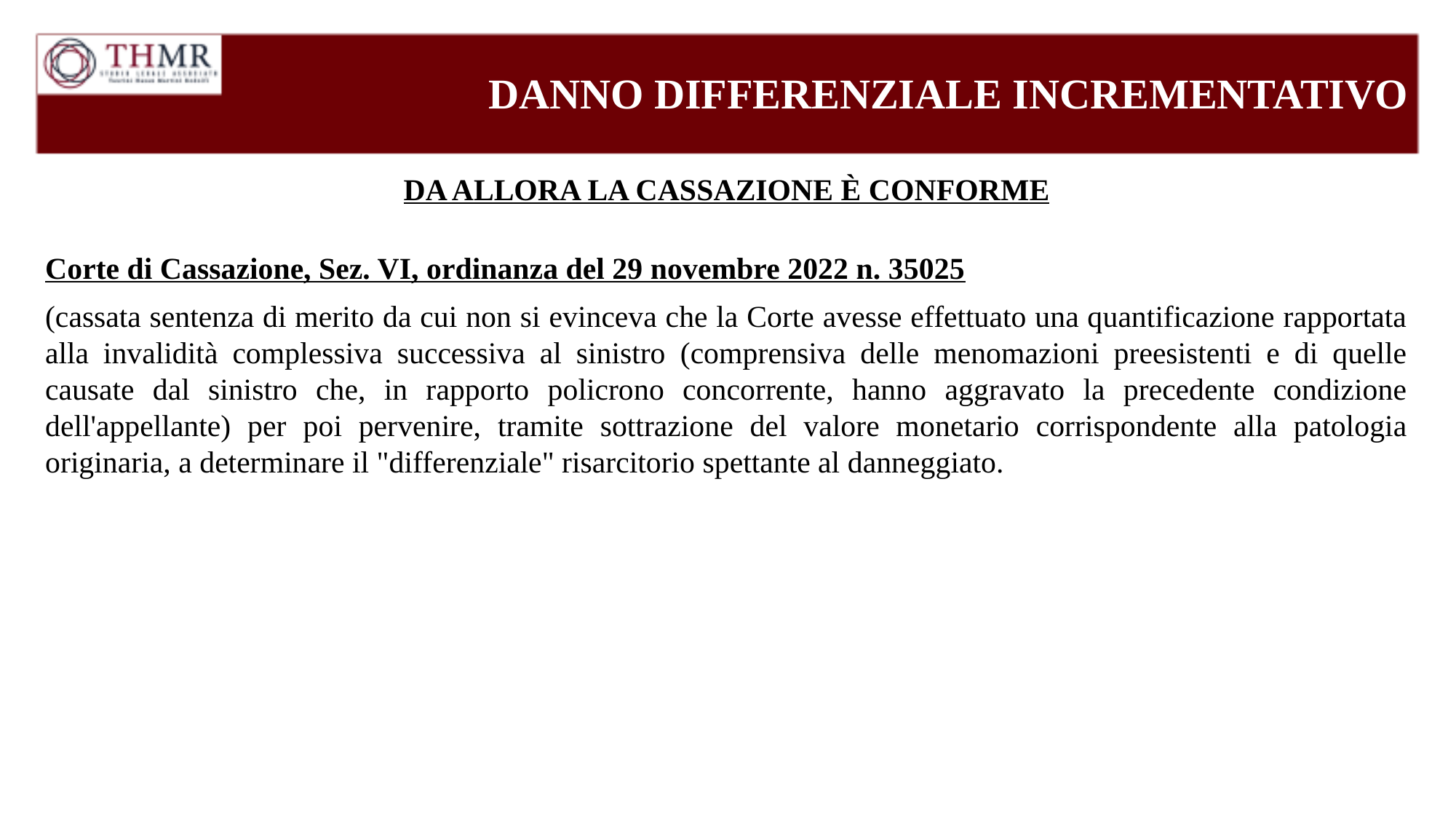

DANNO DIFFERENZIALE INCREMENTATIVO
DA ALLORA LA CASSAZIONE È CONFORME

Corte di Cassazione, Sez. VI, ordinanza del 29 novembre 2022 n. 35025
(cassata sentenza di merito da cui non si evinceva che la Corte avesse effettuato una quantificazione rapportata alla invalidità complessiva successiva al sinistro (comprensiva delle menomazioni preesistenti e di quelle causate dal sinistro che, in rapporto policrono concorrente, hanno aggravato la precedente condizione dell'appellante) per poi pervenire, tramite sottrazione del valore monetario corrispondente alla patologia originaria, a determinare il "differenziale" risarcitorio spettante al danneggiato.